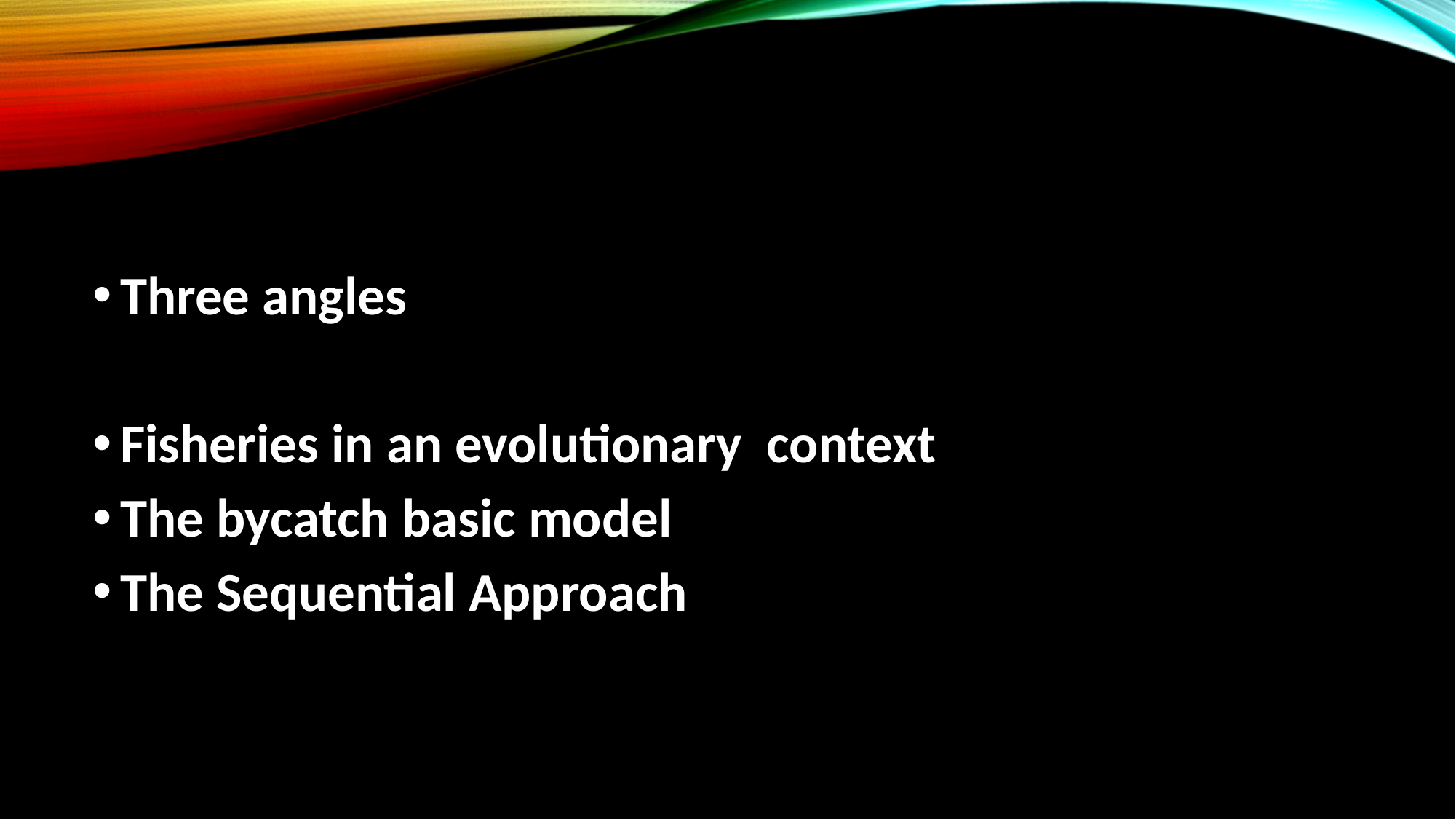

#
Three angles

Fisheries in an evolutionary  context
The bycatch basic model
The Sequential Approach